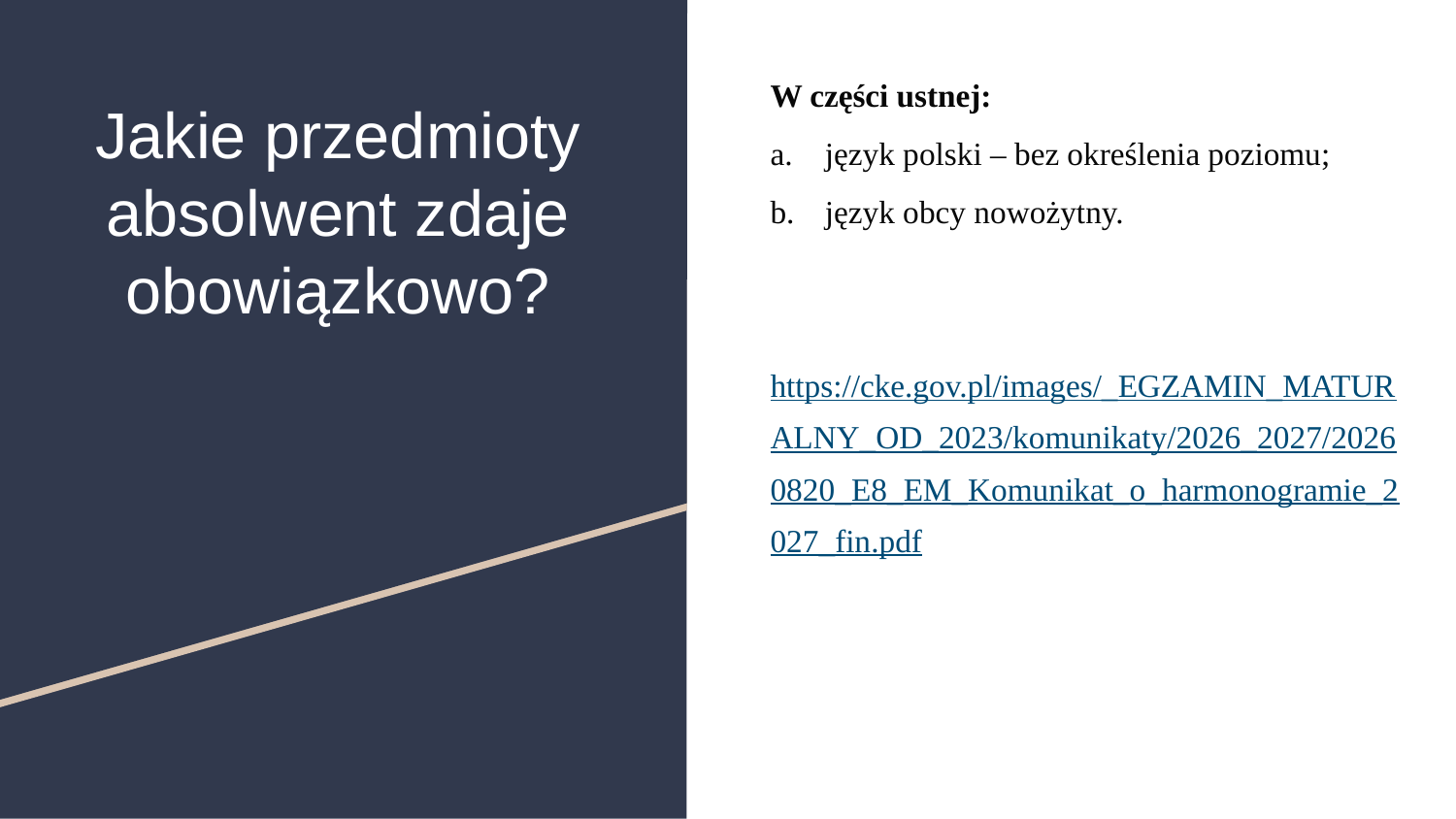

W części ustnej:
język polski – bez określenia poziomu;
język obcy nowożytny.

https://cke.gov.pl/images/_EGZAMIN_MATURALNY_OD_2023/komunikaty/2026_2027/20260820_E8_EM_Komunikat_o_harmonogramie_2027_fin.pdf

# Jakie przedmioty absolwent zdaje obowiązkowo?